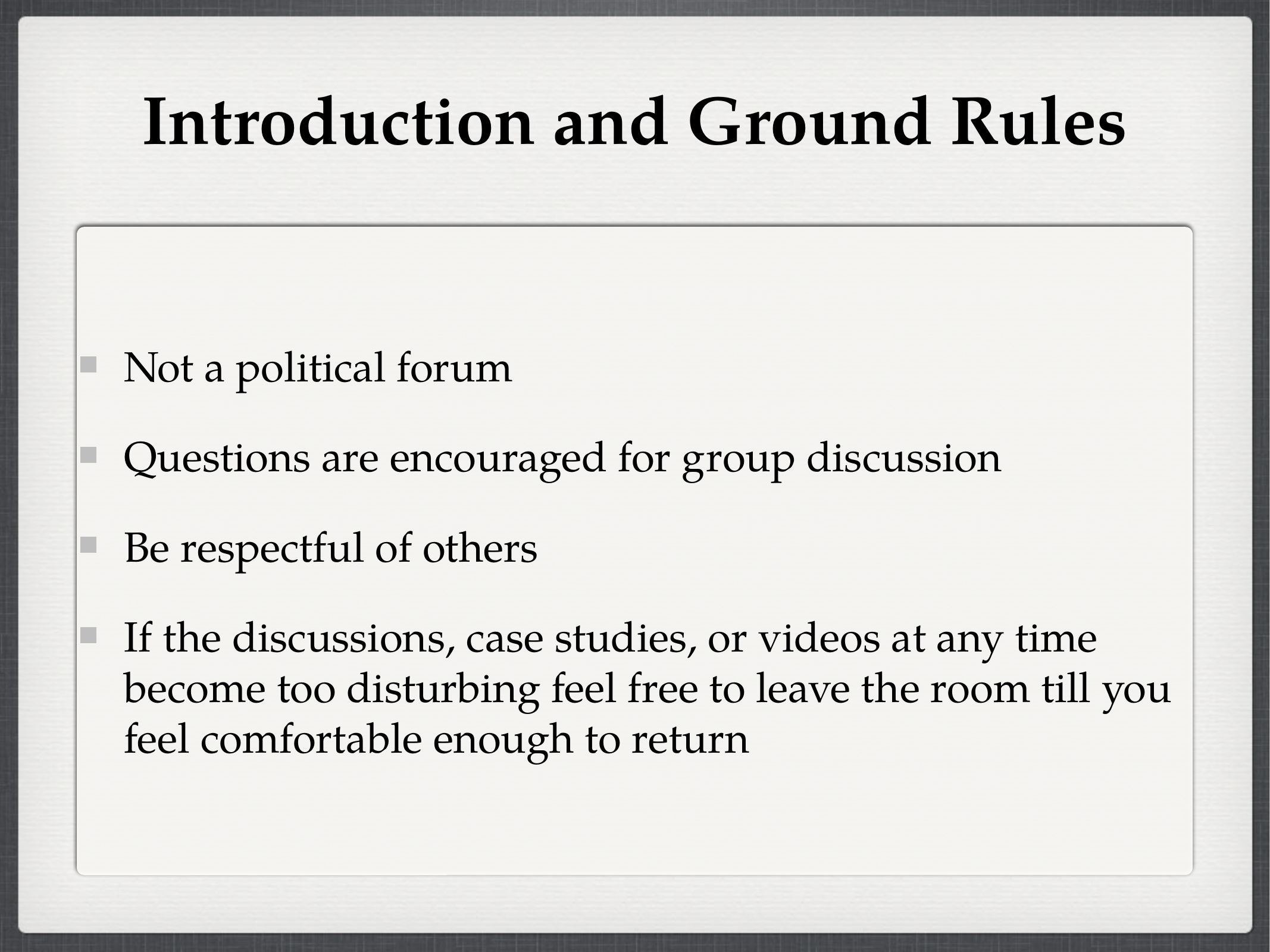

# Introduction and Ground Rules
Not a political forum
Questions are encouraged for group discussion
Be respectful of others
If the discussions, case studies, or videos at any time become too disturbing feel free to leave the room till you feel comfortable enough to return